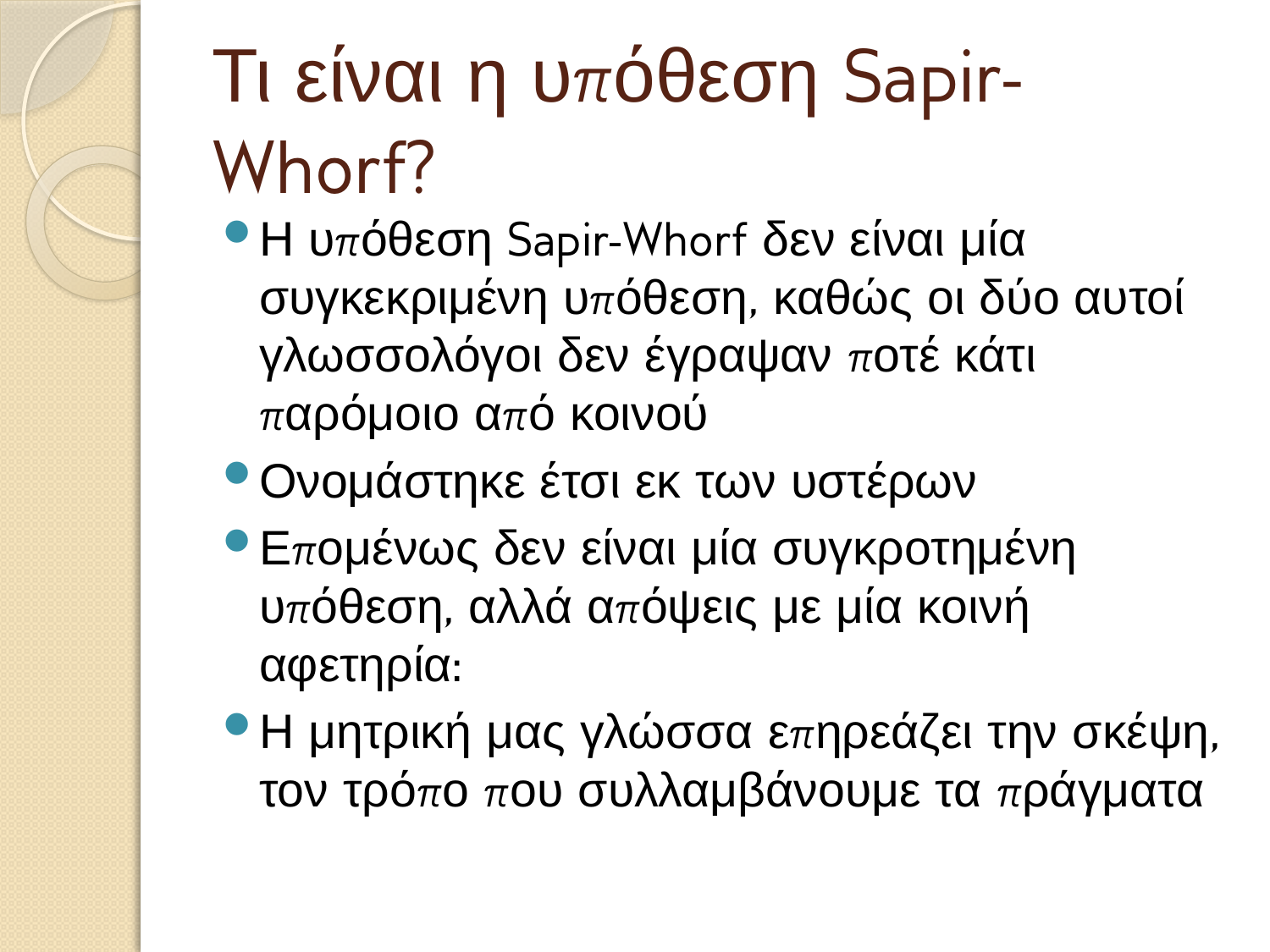

# Τι είναι η υπόθεση Sapir-Whorf?
Η υπόθεση Sapir-Whorf δεν είναι μία συγκεκριμένη υπόθεση, καθώς οι δύο αυτοί γλωσσολόγοι δεν έγραψαν ποτέ κάτι παρόμοιο από κοινού
Ονομάστηκε έτσι εκ των υστέρων
Επομένως δεν είναι μία συγκροτημένη υπόθεση, αλλά απόψεις με μία κοινή αφετηρία:
Η μητρική μας γλώσσα επηρεάζει την σκέψη, τον τρόπο που συλλαμβάνουμε τα πράγματα